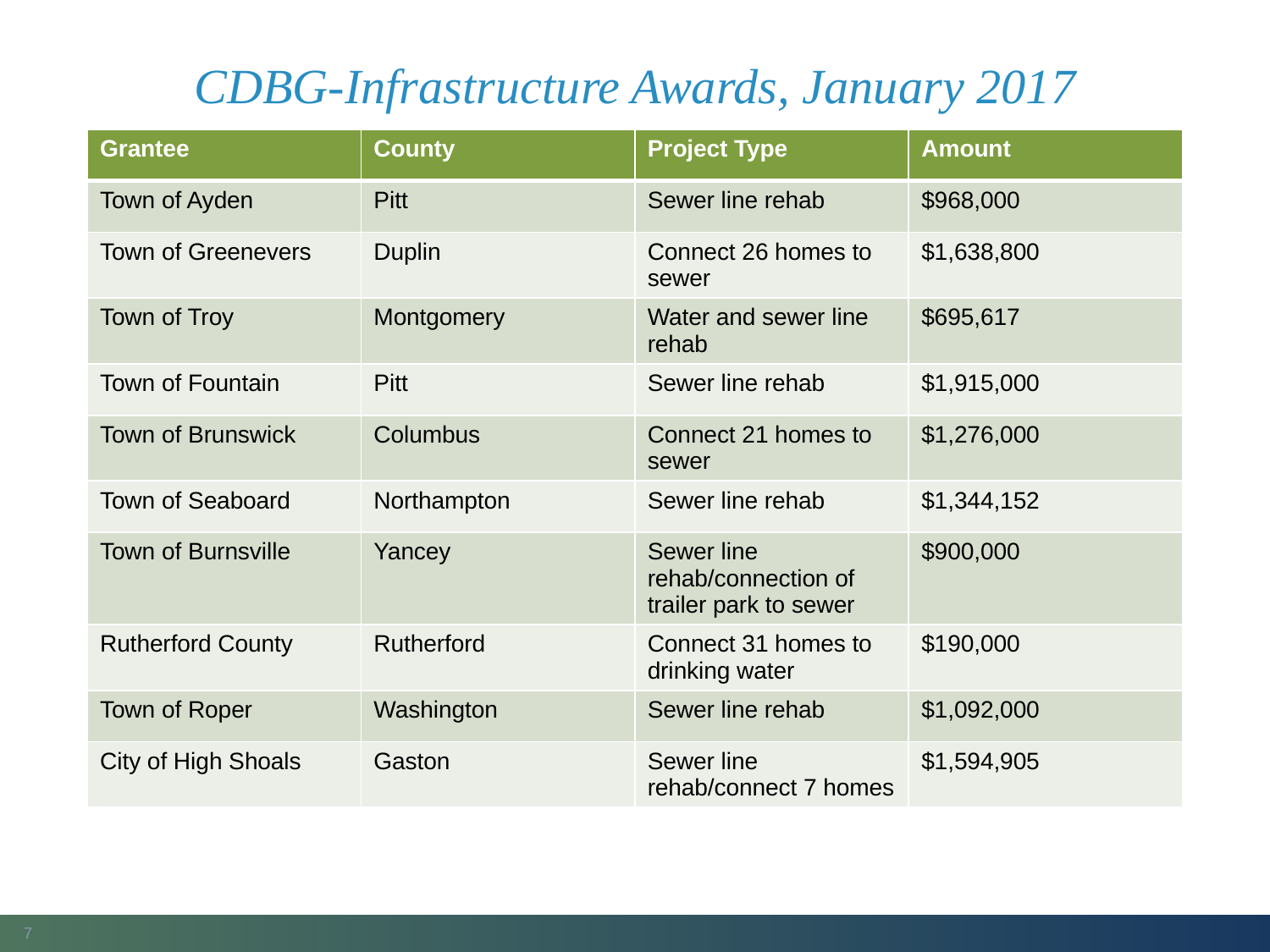

# CDBG-Infrastructure Awards, January 2017
| Grantee | County | Project Type | Amount |
| --- | --- | --- | --- |
| Town of Ayden | Pitt | Sewer line rehab | $968,000 |
| Town of Greenevers | Duplin | Connect 26 homes to sewer | $1,638,800 |
| Town of Troy | Montgomery | Water and sewer line rehab | $695,617 |
| Town of Fountain | Pitt | Sewer line rehab | $1,915,000 |
| Town of Brunswick | Columbus | Connect 21 homes to sewer | $1,276,000 |
| Town of Seaboard | Northampton | Sewer line rehab | $1,344,152 |
| Town of Burnsville | Yancey | Sewer line rehab/connection of trailer park to sewer | $900,000 |
| Rutherford County | Rutherford | Connect 31 homes to drinking water | $190,000 |
| Town of Roper | Washington | Sewer line rehab | $1,092,000 |
| City of High Shoals | Gaston | Sewer line rehab/connect 7 homes | $1,594,905 |
7